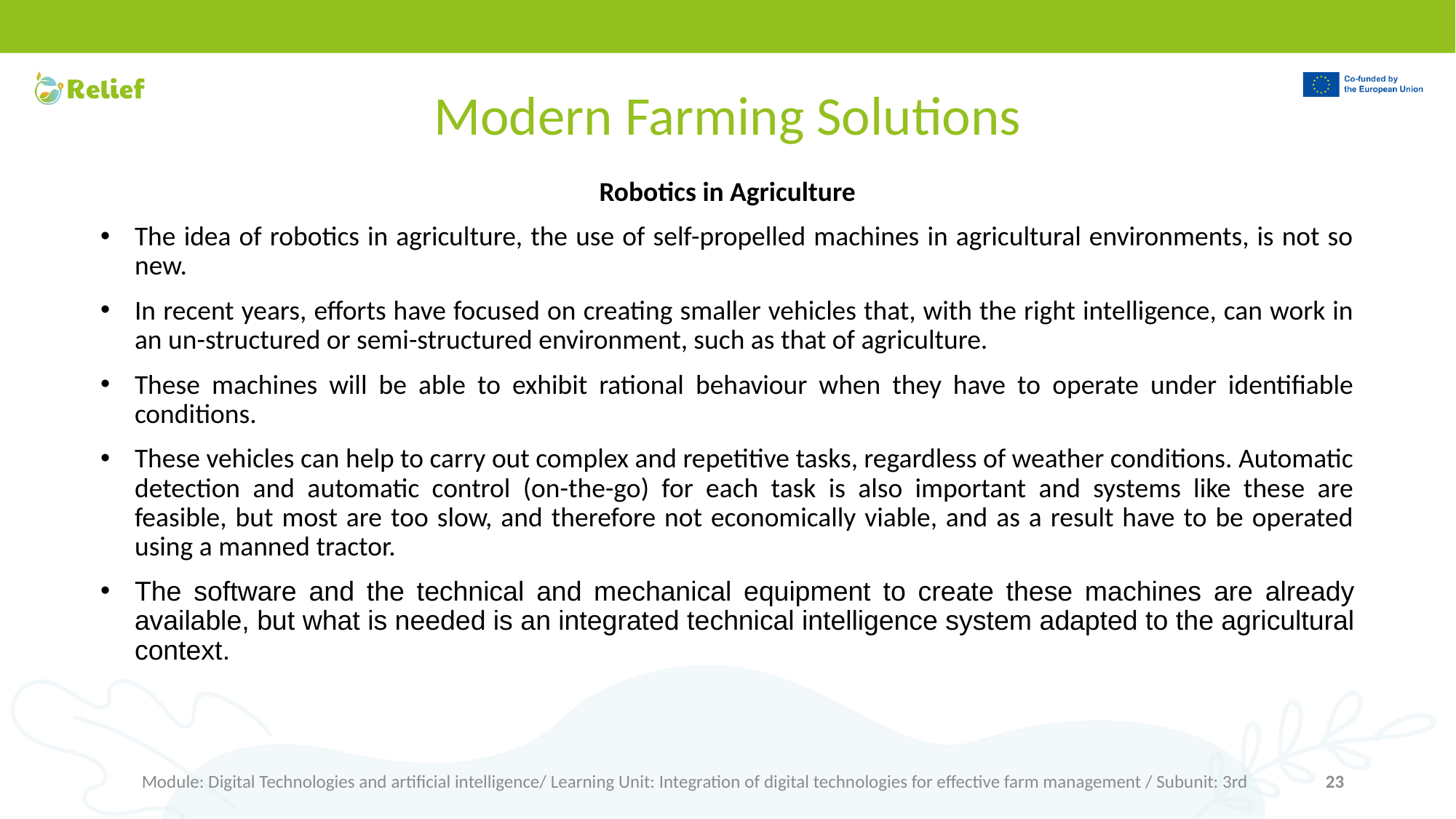

# Modern Farming Solutions
Robotics in Agriculture
The idea of robotics in agriculture, the use of self-propelled machines in agricultural environments, is not so new.
In recent years, efforts have focused on creating smaller vehicles that, with the right intelligence, can work in an un-structured or semi-structured environment, such as that of agriculture.
These machines will be able to exhibit rational behaviour when they have to operate under identifiable conditions.
These vehicles can help to carry out complex and repetitive tasks, regardless of weather conditions. Automatic detection and automatic control (on-the-go) for each task is also important and systems like these are feasible, but most are too slow, and therefore not economically viable, and as a result have to be operated using a manned tractor.
The software and the technical and mechanical equipment to create these machines are already available, but what is needed is an integrated technical intelligence system adapted to the agricultural context.
Module: Digital Technologies and artificial intelligence/ Learning Unit: Integration of digital technologies for effective farm management / Subunit: 3rd
23